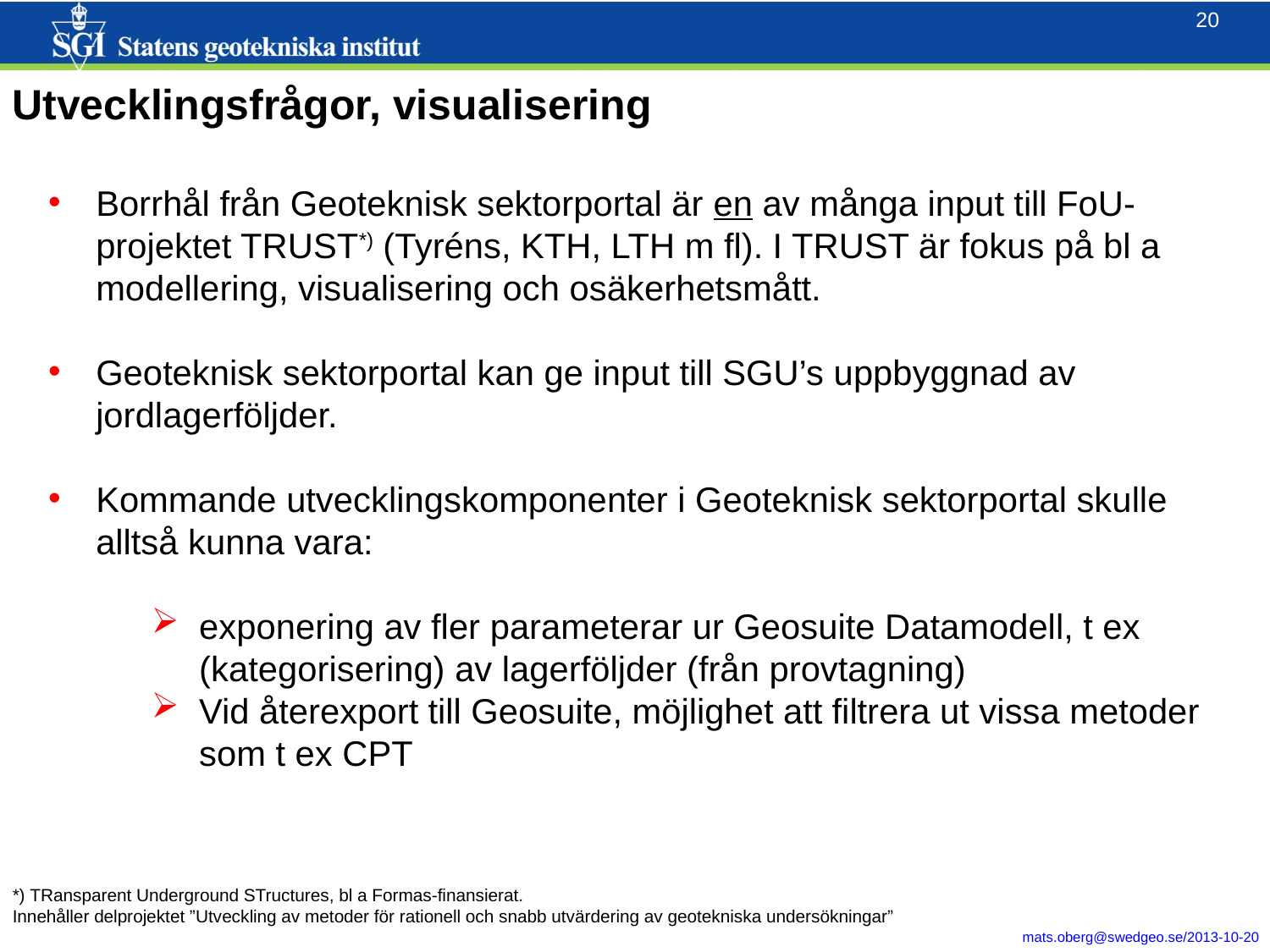

Utvecklingsfrågor, visualisering
Borrhål från Geoteknisk sektorportal är en av många input till FoU-projektet TRUST*) (Tyréns, KTH, LTH m fl). I TRUST är fokus på bl a modellering, visualisering och osäkerhetsmått.

Geoteknisk sektorportal kan ge input till SGU’s uppbyggnad av jordlagerföljder.

Kommande utvecklingskomponenter i Geoteknisk sektorportal skulle alltså kunna vara:

exponering av fler parameterar ur Geosuite Datamodell, t ex (kategorisering) av lagerföljder (från provtagning)
Vid återexport till Geosuite, möjlighet att filtrera ut vissa metoder som t ex CPT

*) TRansparent Underground STructures, bl a Formas-finansierat.
Innehåller delprojektet ”Utveckling av metoder för rationell och snabb utvärdering av geotekniska undersökningar”